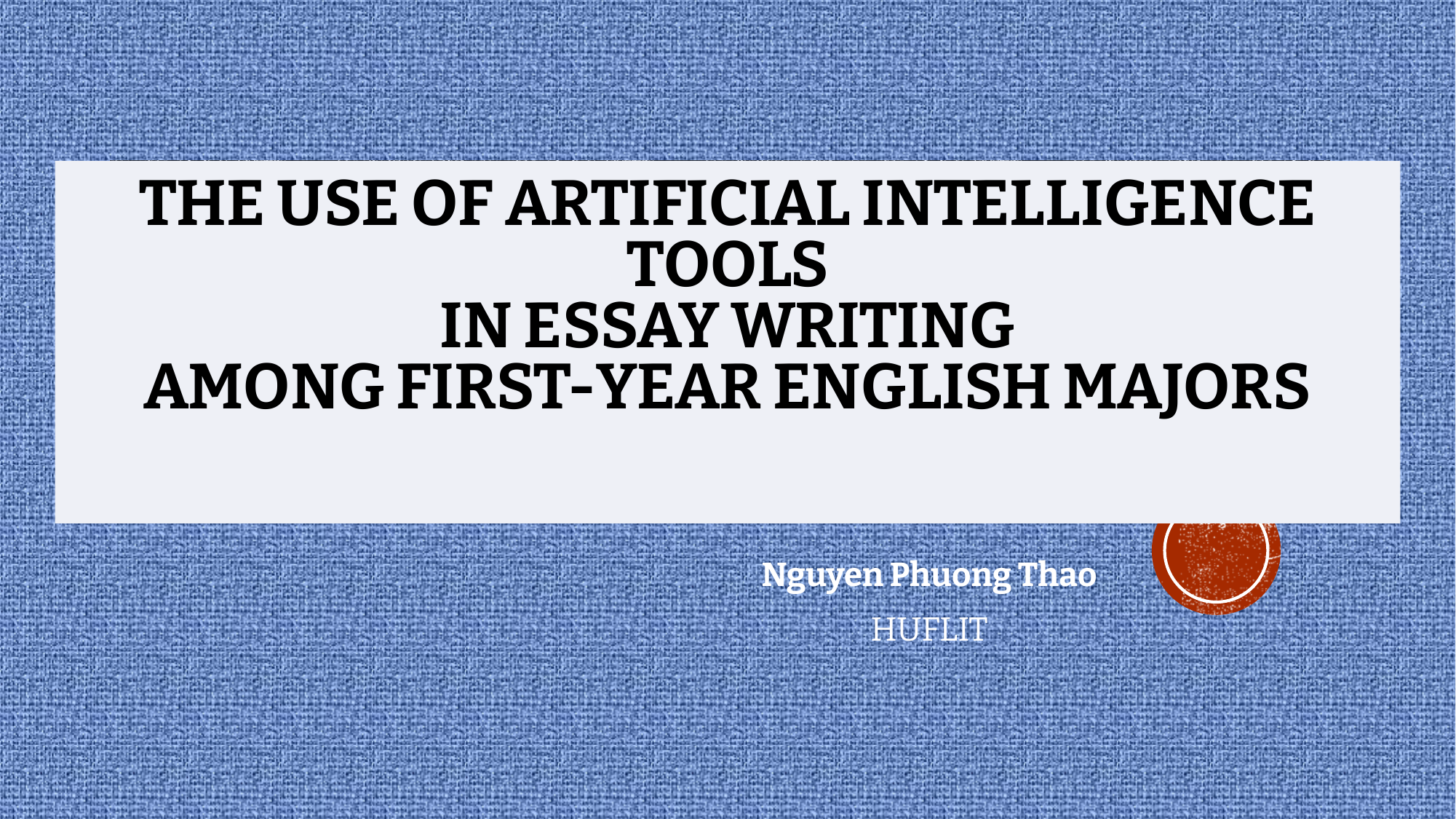

# THE USE OF ARTIFICIAL INTELLIGENCE TOOLS IN ESSAY WRITING AMONG FIRST-YEAR ENGLISH MAJORS
Nguyen Phuong Thao
HUFLIT